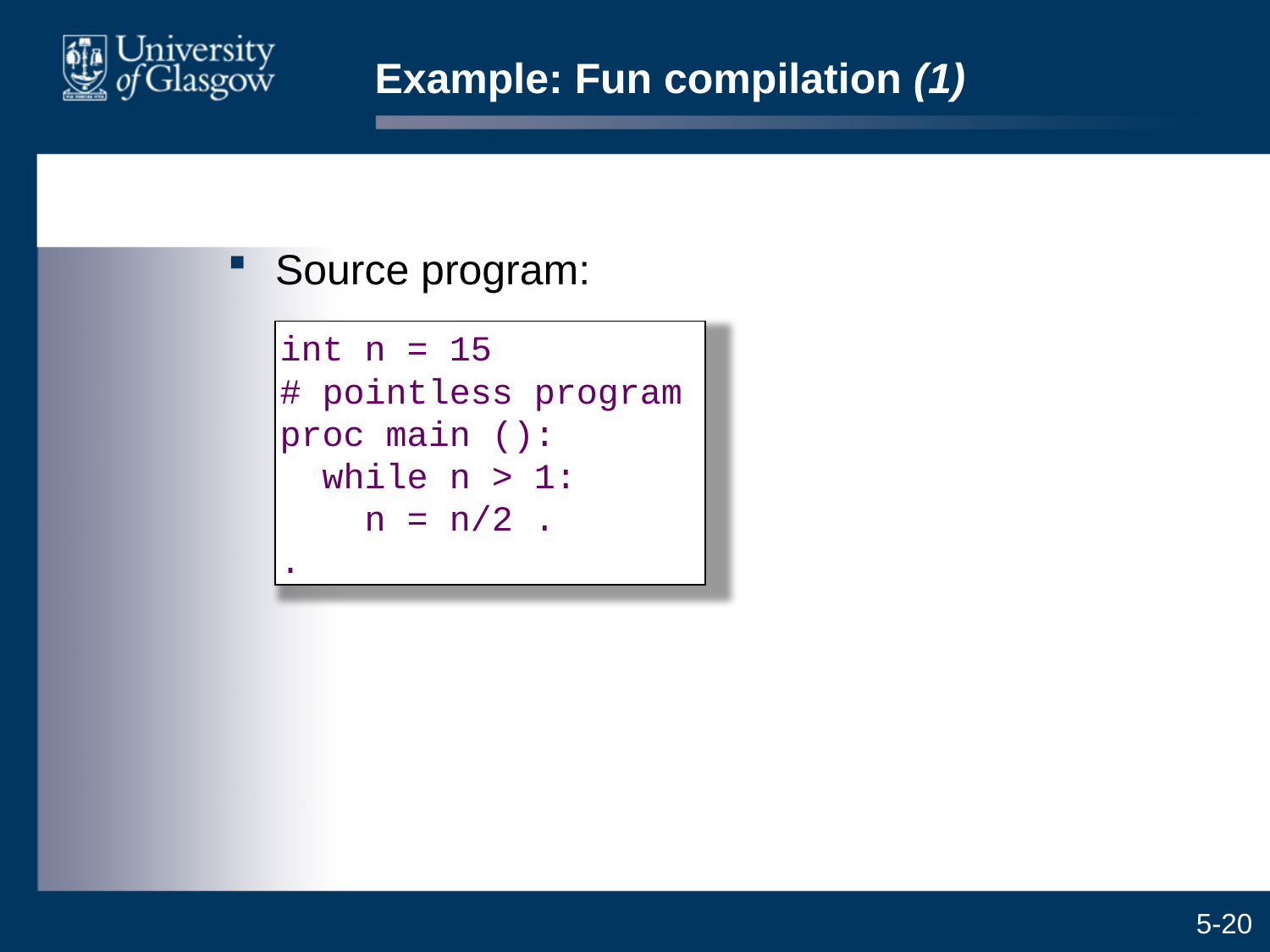

# Example: Fun compilation (1)
Source program:
int n = 15
# pointless program
proc main ():
  while n > 1:
    n = n/2 .
.